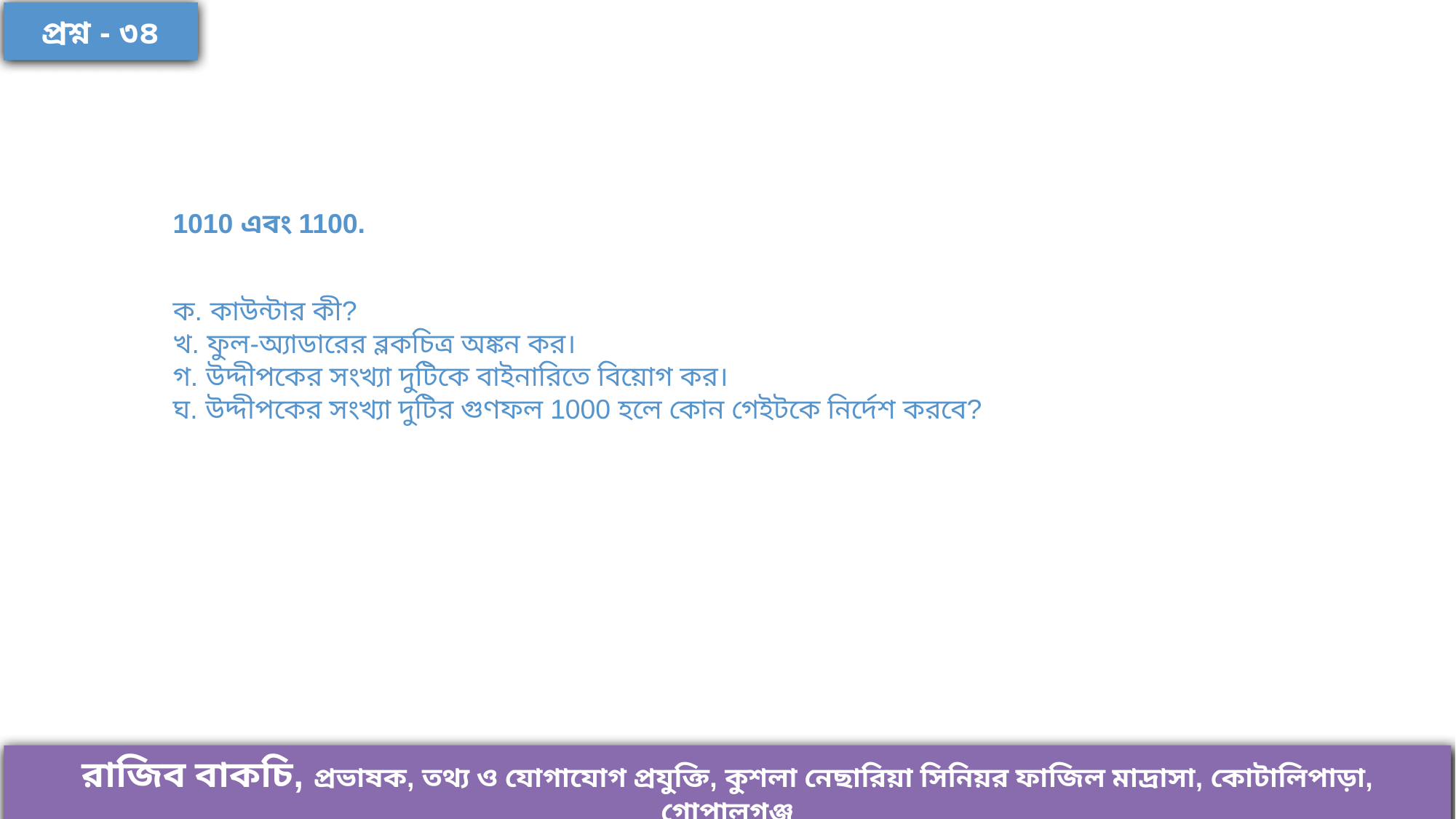

প্রশ্ন - ৩৪
1010 এবং 1100.
ক. কাউন্টার কী?
খ. ফুল-অ্যাডারের ব্লকচিত্র অঙ্কন কর।
গ. উদ্দীপকের সংখ্যা দুটিকে বাইনারিতে বিয়োগ কর।
ঘ. উদ্দীপকের সংখ্যা দুটির গুণফল 1000 হলে কোন গেইটকে নির্দেশ করবে?
রাজিব বাকচি, প্রভাষক, তথ্য ও যোগাযোগ প্রযুক্তি, কুশলা নেছারিয়া সিনিয়র ফাজিল মাদ্রাসা, কোটালিপাড়া, গোপালগঞ্জ